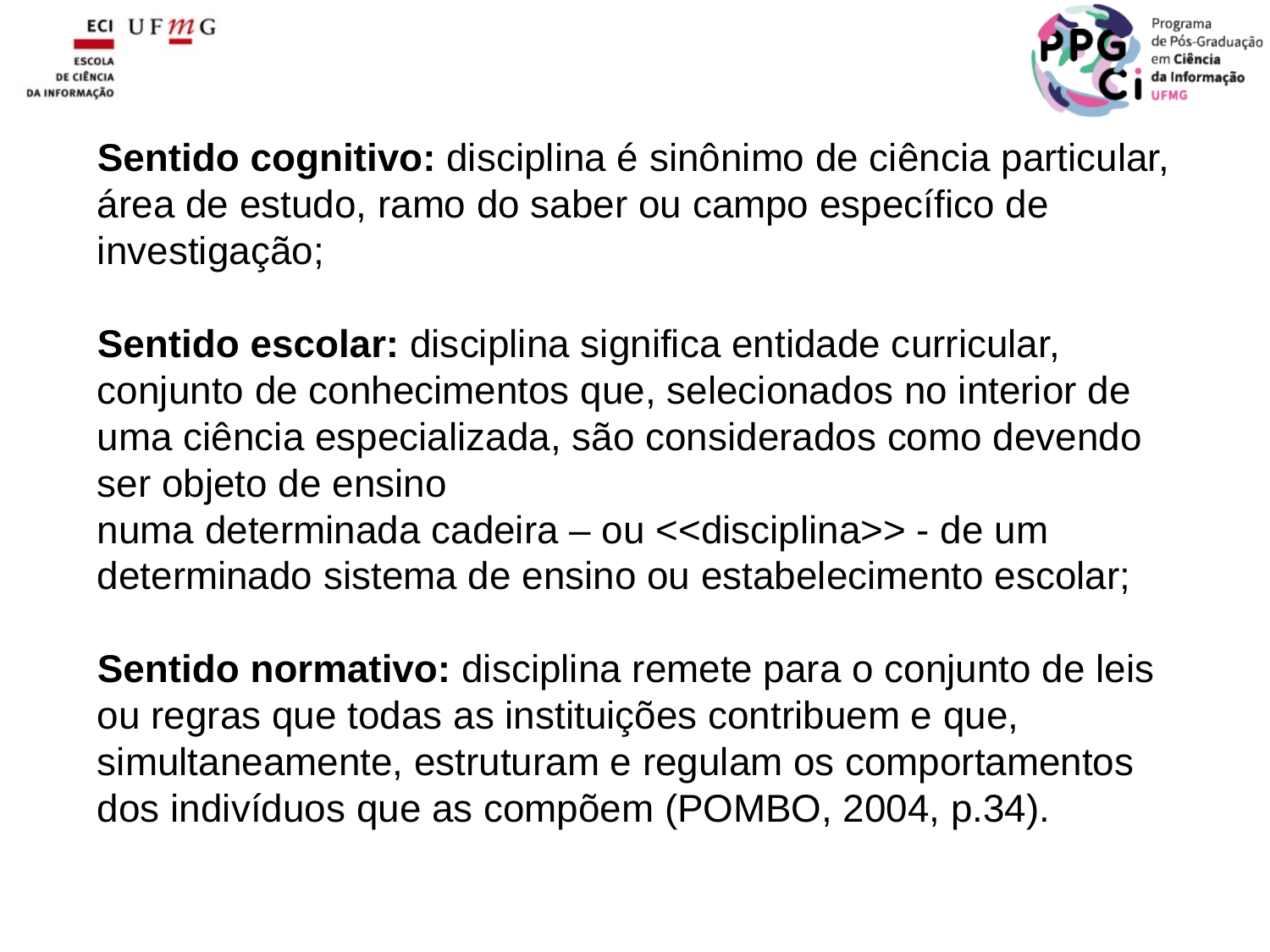

Sentido cognitivo: disciplina é sinônimo de ciência particular, área de estudo, ramo do saber ou campo específico de investigação;

Sentido escolar: disciplina significa entidade curricular, conjunto de conhecimentos que, selecionados no interior de uma ciência especializada, são considerados como devendo ser objeto de ensino
numa determinada cadeira – ou <<disciplina>> - de um determinado sistema de ensino ou estabelecimento escolar;

Sentido normativo: disciplina remete para o conjunto de leis ou regras que todas as instituições contribuem e que, simultaneamente, estruturam e regulam os comportamentos dos indivíduos que as compõem (POMBO, 2004, p.34).